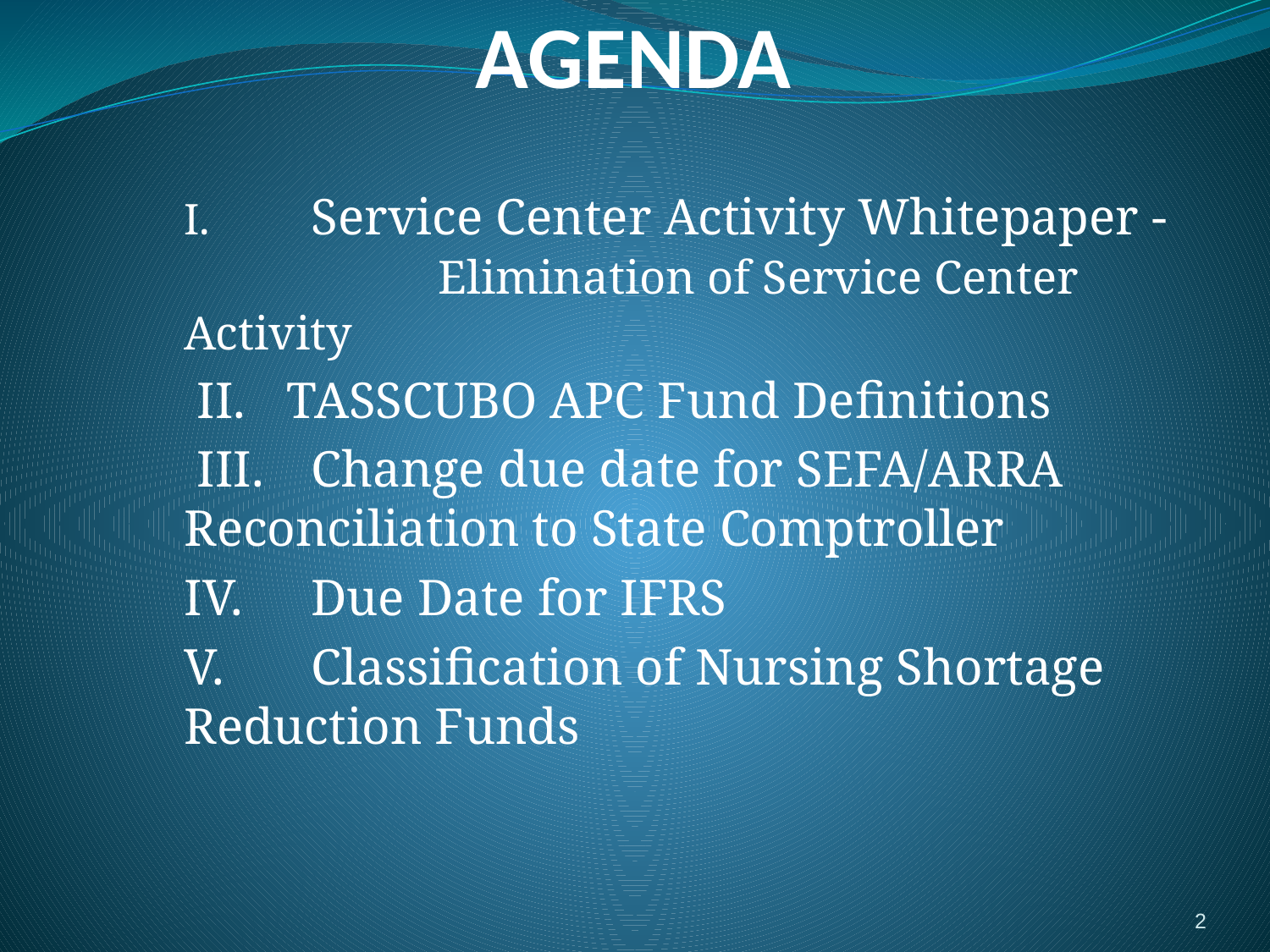

# AGENDA

I.	Service Center Activity Whitepaper - 			Elimination of Service Center Activity
 II.	TASSCUBO APC Fund Definitions
 III.	Change due date for SEFA/ARRA 	Reconciliation to State Comptroller
IV.	Due Date for IFRS
V.	Classification of Nursing Shortage 	Reduction Funds

2